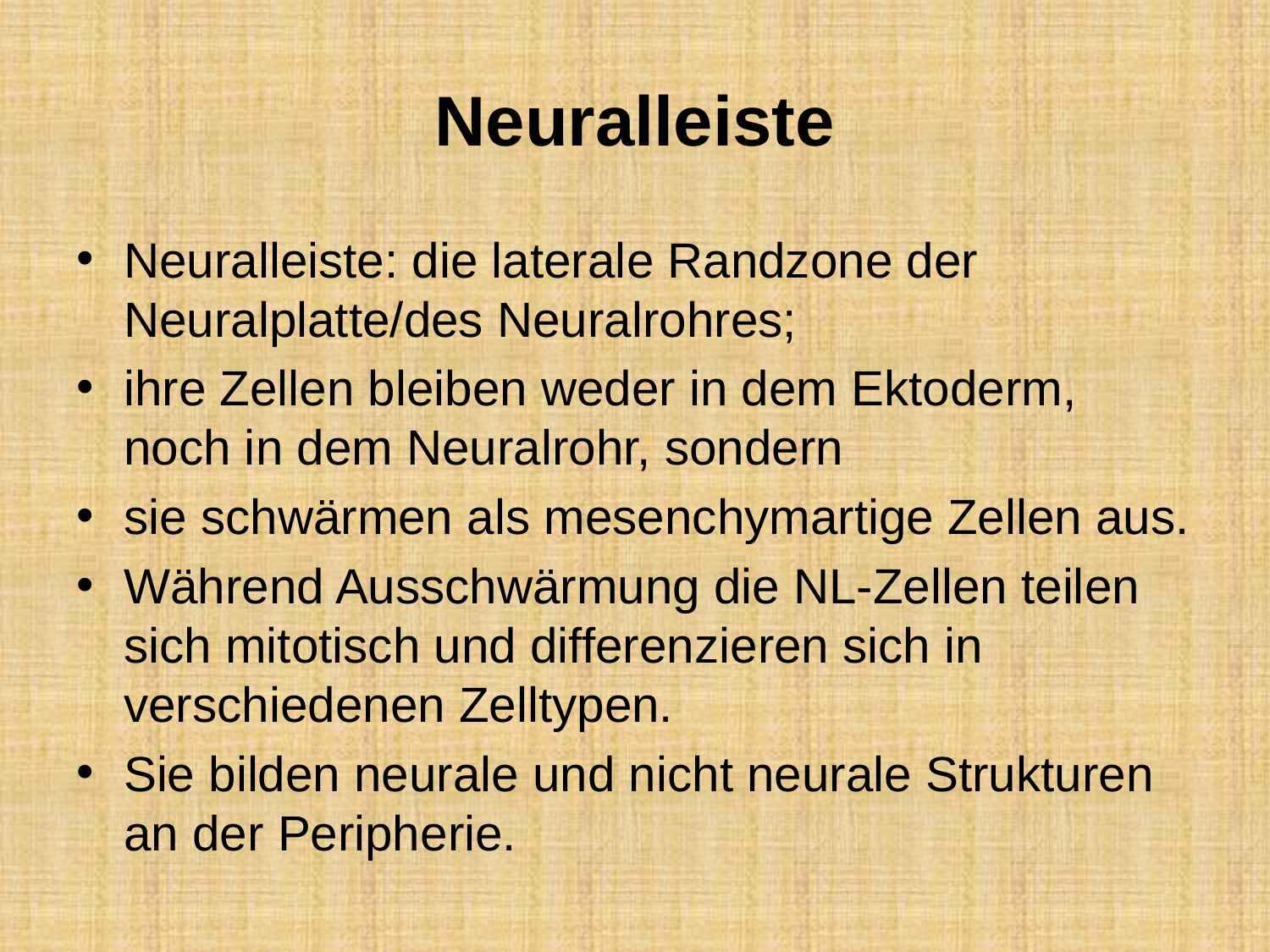

# Neuralleiste
Neuralleiste: die laterale Randzone der Neuralplatte/des Neuralrohres;
ihre Zellen bleiben weder in dem Ektoderm, noch in dem Neuralrohr, sondern
sie schwärmen als mesenchymartige Zellen aus.
Während Ausschwärmung die NL-Zellen teilen sich mitotisch und differenzieren sich in verschiedenen Zelltypen.
Sie bilden neurale und nicht neurale Strukturen an der Peripherie.